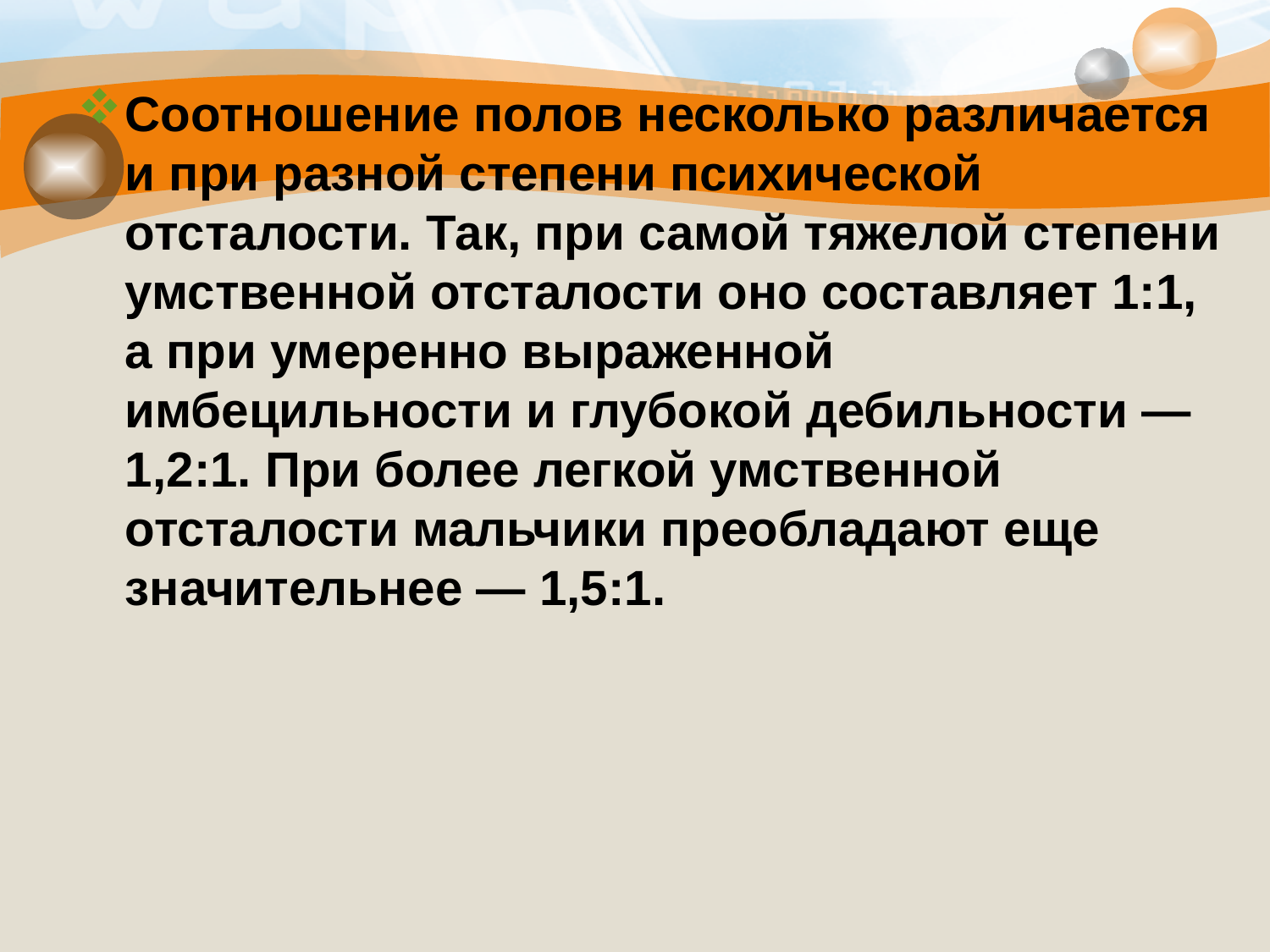

Соотношение полов несколько различается и при разной степени психической отсталости. Так, при самой тяжелой степени умственной отсталости оно составляет 1:1, а при умеренно выраженной имбецильности и глубокой дебильности — 1,2:1. При более легкой умственной отсталости мальчики преобладают еще значительнее — 1,5:1.
#